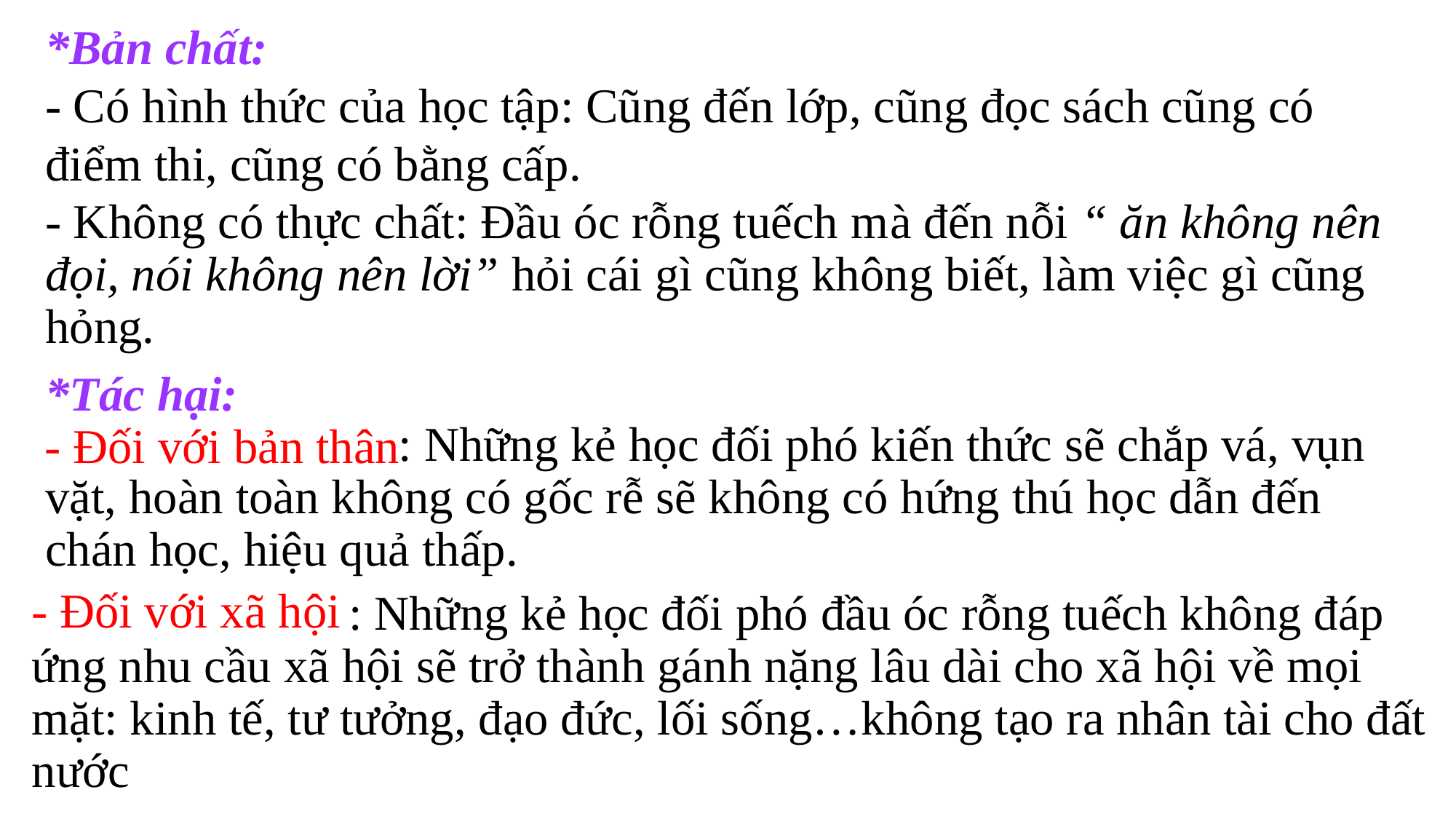

*Bản chất:

- Có hình thức của học tập: Cũng đến lớp, cũng đọc sách cũng có điểm thi, cũng có bằng cấp.
- Không có thực chất: Đầu óc rỗng tuếch mà đến nỗi “ ăn không nên đọi, nói không nên lời” hỏi cái gì cũng không biết, làm việc gì cũng hỏng.
*Tác hại:
- Đối với bản thân
                             : Những kẻ học đối phó kiến thức sẽ chắp vá, vụn vặt, hoàn toàn không có gốc rễ sẽ không có hứng thú học dẫn đến chán học, hiệu quả thấp.
- Đối với xã hội
                          : Những kẻ học đối phó đầu óc rỗng tuếch không đáp ứng nhu cầu xã hội sẽ trở thành gánh nặng lâu dài cho xã hội về mọi mặt: kinh tế, tư tưởng, đạo đức, lối sống…không tạo ra nhân tài cho đất nước